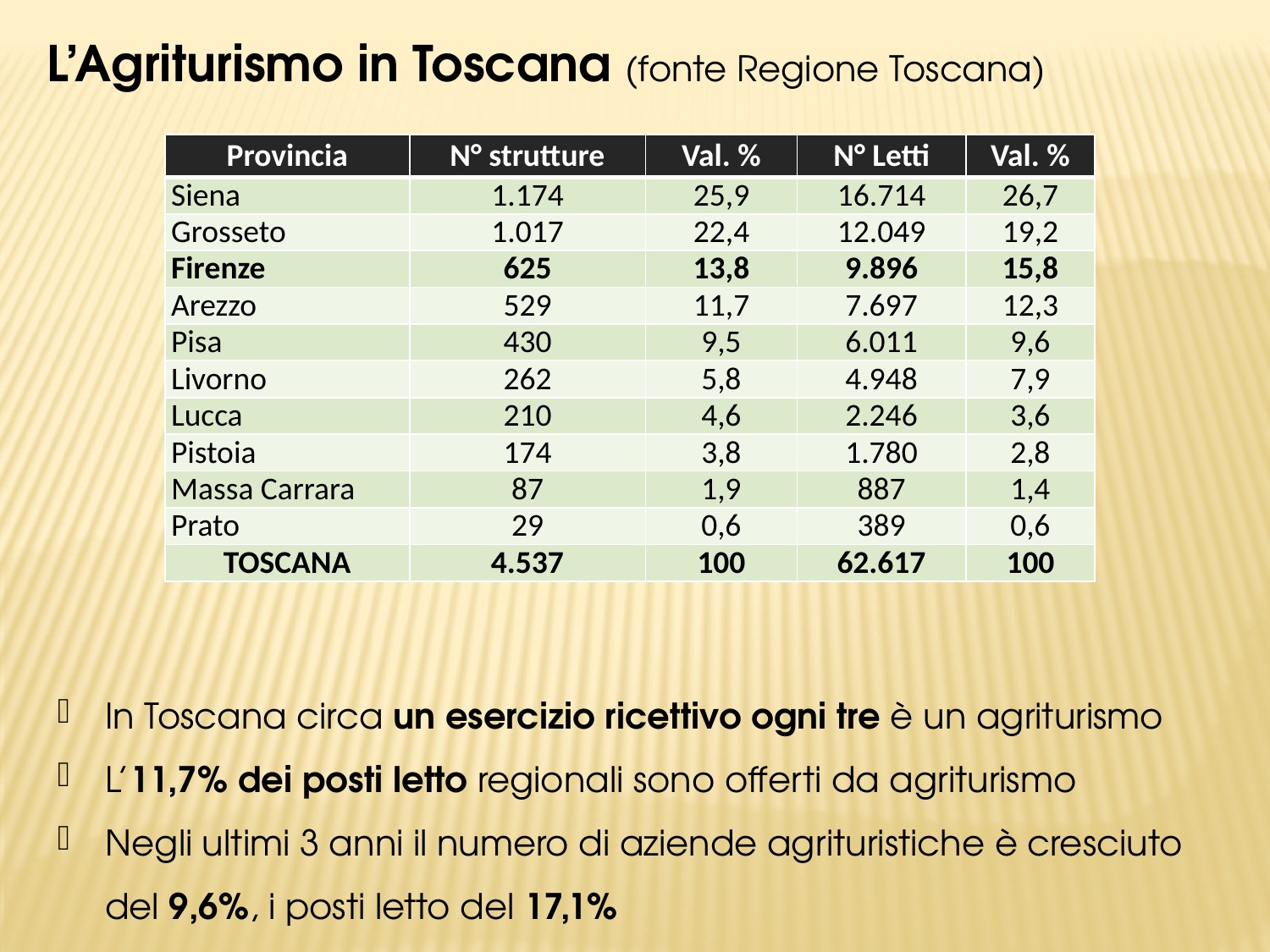

L’Agriturismo in Toscana (fonte Regione Toscana)
| Provincia | N° strutture | Val. % | N° Letti | Val. % |
| --- | --- | --- | --- | --- |
| Siena | 1.174 | 25,9 | 16.714 | 26,7 |
| Grosseto | 1.017 | 22,4 | 12.049 | 19,2 |
| Firenze | 625 | 13,8 | 9.896 | 15,8 |
| Arezzo | 529 | 11,7 | 7.697 | 12,3 |
| Pisa | 430 | 9,5 | 6.011 | 9,6 |
| Livorno | 262 | 5,8 | 4.948 | 7,9 |
| Lucca | 210 | 4,6 | 2.246 | 3,6 |
| Pistoia | 174 | 3,8 | 1.780 | 2,8 |
| Massa Carrara | 87 | 1,9 | 887 | 1,4 |
| Prato | 29 | 0,6 | 389 | 0,6 |
| TOSCANA | 4.537 | 100 | 62.617 | 100 |
In Toscana circa un esercizio ricettivo ogni tre è un agriturismo
L’11,7% dei posti letto regionali sono offerti da agriturismo
Negli ultimi 3 anni il numero di aziende agrituristiche è cresciuto del 9,6%, i posti letto del 17,1%